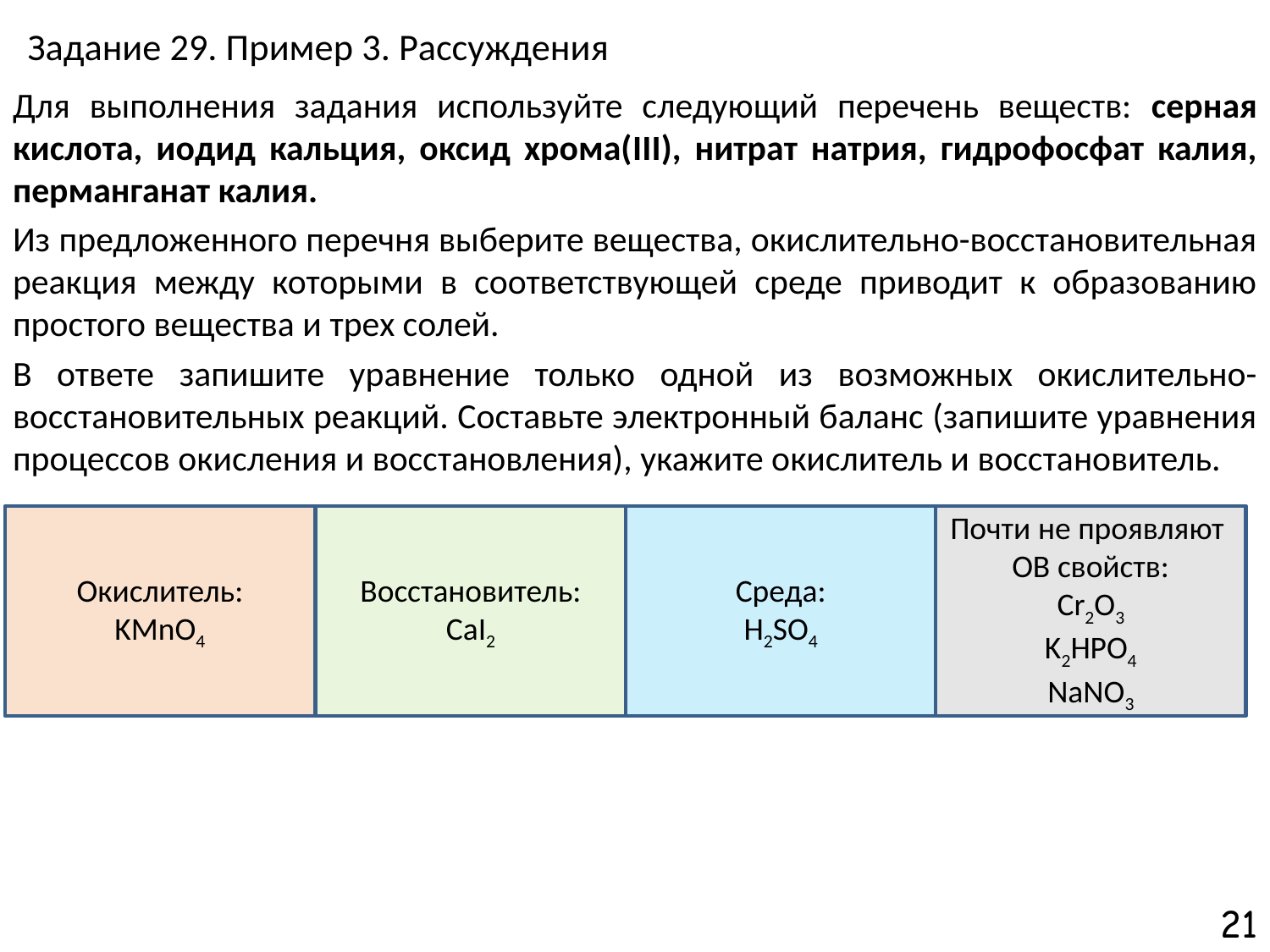

# Задание 29. Пример 3. Рассуждения
Для выполнения задания используйте следующий перечень веществ: серная кислота, иодид кальция, оксид хрома(III), нитрат натрия, гидрофосфат калия, перманганат калия.
Из предложенного перечня выберите вещества, окислительно-восстановительная реакция между которыми в соответствующей среде приводит к образованию простого вещества и трех солей.
В ответе запишите уравнение только одной из возможных окислительно-восстановительных реакций. Составьте электронный баланс (запишите уравнения процессов окисления и восстановления), укажите окислитель и восстановитель.
Восстановитель:
CaI2
Среда:
H2SO4
Окислитель:
KMnO4
Почти не проявляют
ОВ свойств:
Cr2O3
K2HPO4
NaNO3
21